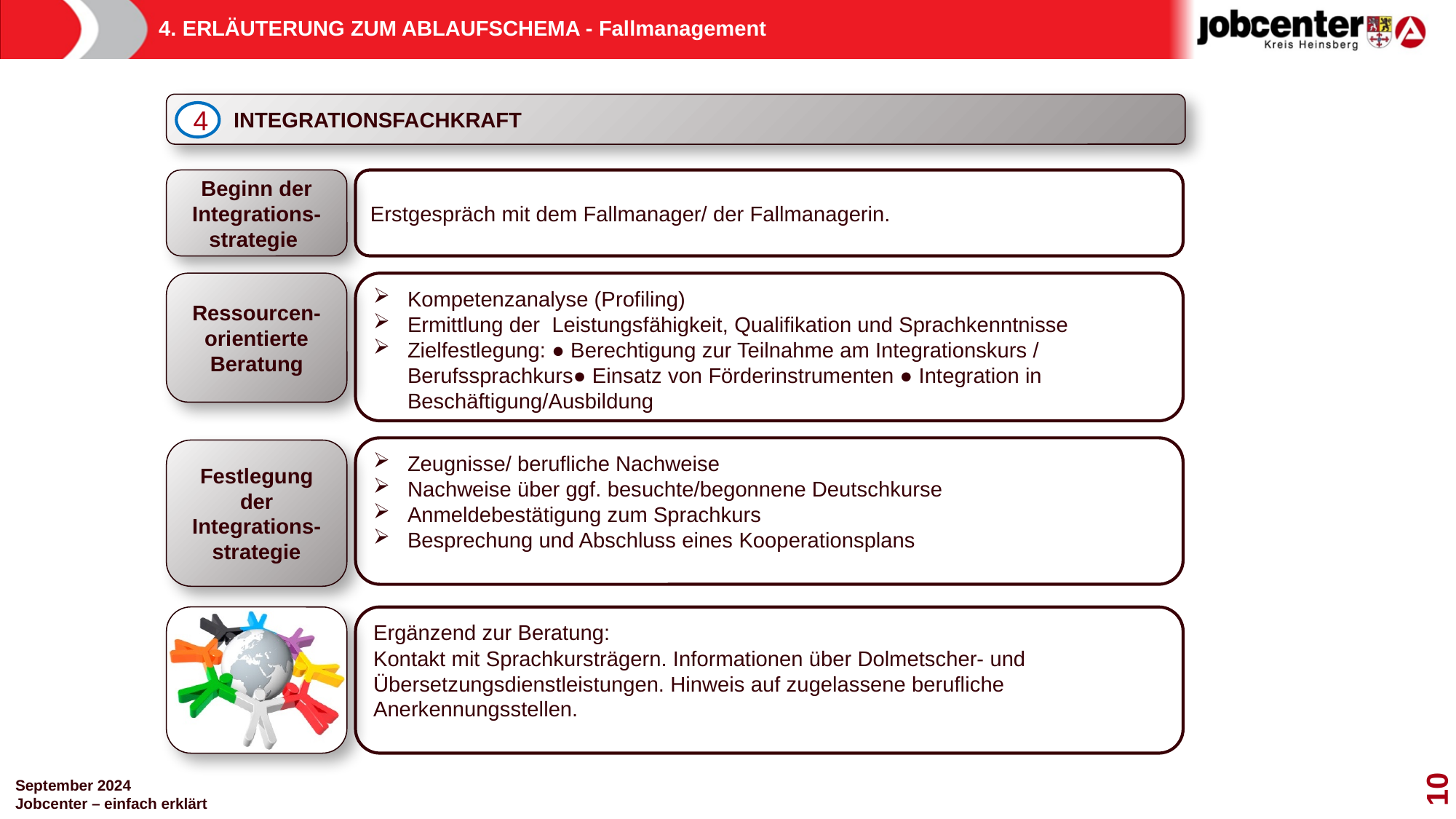

# 4. ERLÄUTERUNG ZUM ABLAUFSCHEMA - Fallmanagement
         INTEGRATIONSFACHKRAFT
4
Beginn der Integrations-strategie
Erstgespräch mit dem Fallmanager/ der Fallmanagerin.
Kompetenzanalyse (Profiling)
Ermittlung der  Leistungsfähigkeit, Qualifikation und Sprachkenntnisse
Zielfestlegung: ● Berechtigung zur Teilnahme am Integrationskurs / Berufssprachkurs● Einsatz von Förderinstrumenten ● Integration in Beschäftigung/Ausbildung
Ressourcen-orientierte Beratung
Zeugnisse/ berufliche Nachweise
Nachweise über ggf. besuchte/begonnene Deutschkurse
Anmeldebestätigung zum Sprachkurs
Besprechung und Abschluss eines Kooperationsplans
Festlegung der Integrations-strategie

Ergänzend zur Beratung:
Kontakt mit Sprachkursträgern. Informationen über Dolmetscher- und Übersetzungsdienstleistungen. Hinweis auf zugelassene berufliche Anerkennungsstellen.
10
September 2024
Jobcenter – einfach erklärt